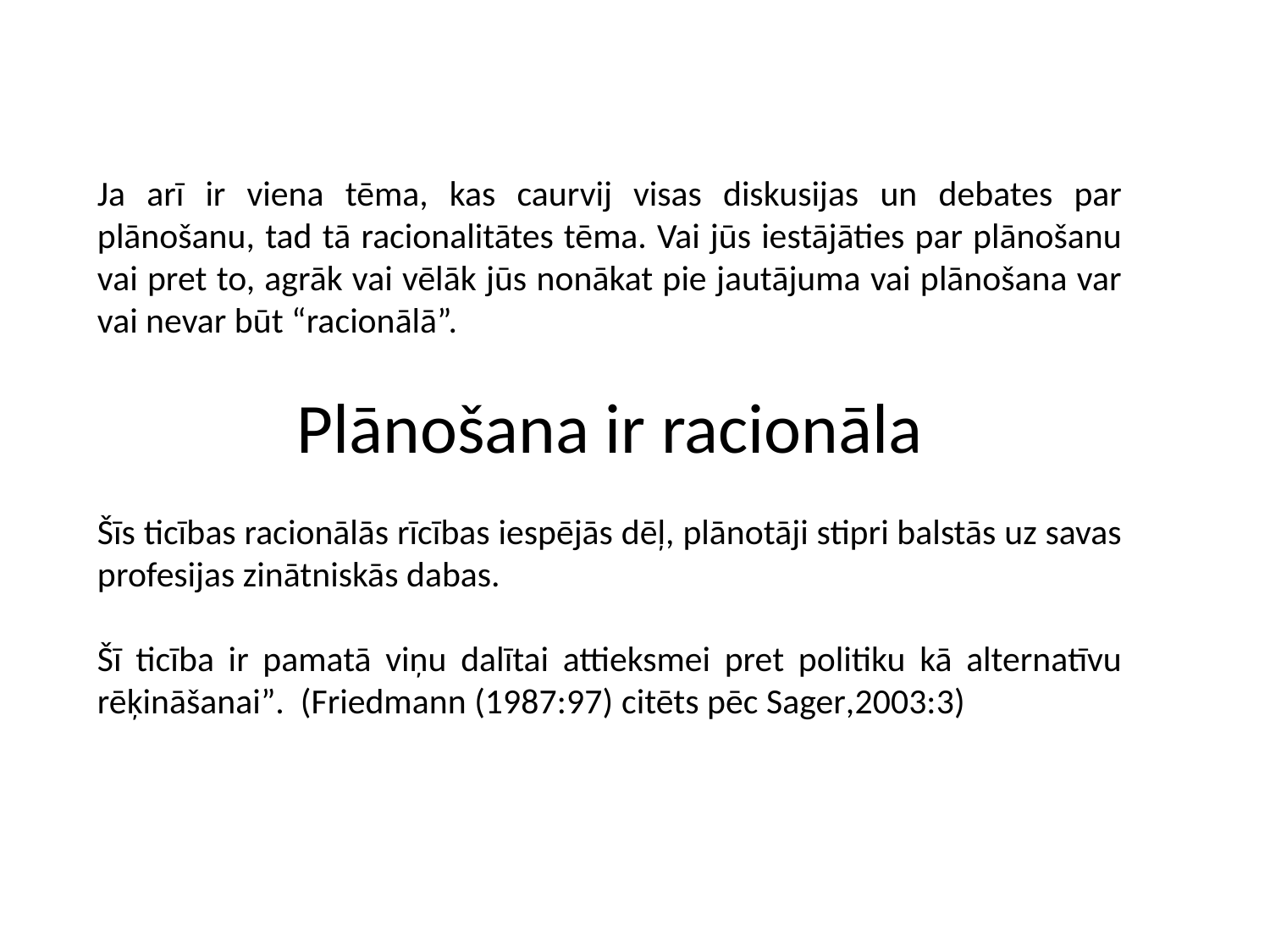

Ja arī ir viena tēma, kas caurvij visas diskusijas un debates par plānošanu, tad tā racionalitātes tēma. Vai jūs iestājāties par plānošanu vai pret to, agrāk vai vēlāk jūs nonākat pie jautājuma vai plānošana var vai nevar būt “racionālā”.

Plānošana ir racionāla

Šīs ticības racionālās rīcības iespējās dēļ, plānotāji stipri balstās uz savas profesijas zinātniskās dabas.

Šī ticība ir pamatā viņu dalītai attieksmei pret politiku kā alternatīvu rēķināšanai”.  (Friedmann (1987:97) citēts pēc Sager,2003:3)